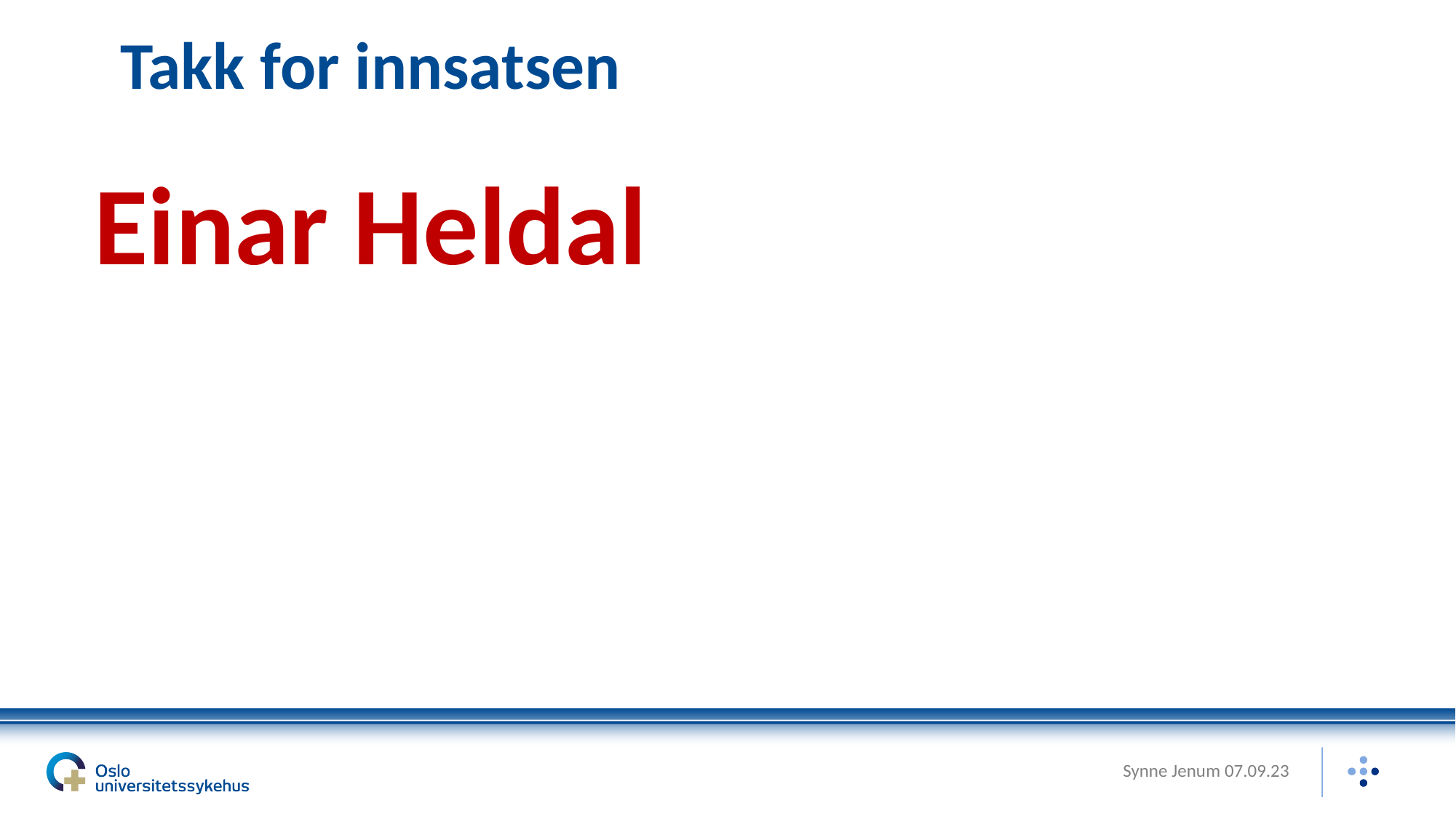

# Takk for innsatsen Einar Heldal
Synne Jenum 07.09.23